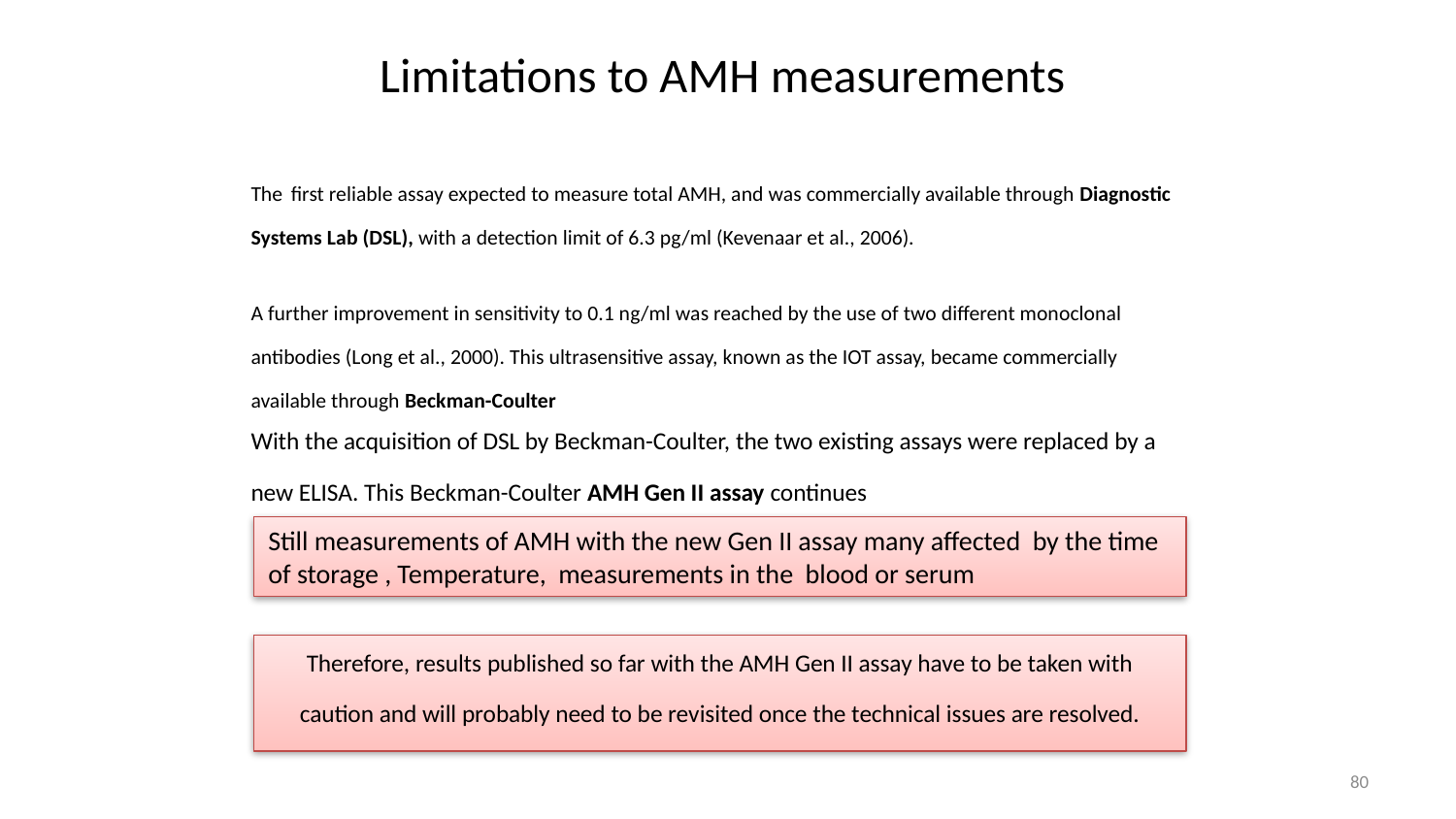

# Limitations to AMH measurements
The first reliable assay expected to measure total AMH, and was commercially available through Diagnostic Systems Lab (DSL), with a detection limit of 6.3 pg/ml (Kevenaar et al., 2006).
A further improvement in sensitivity to 0.1 ng/ml was reached by the use of two different monoclonal antibodies (Long et al., 2000). This ultrasensitive assay, known as the IOT assay, became commercially available through Beckman-Coulter
With the acquisition of DSL by Beckman-Coulter, the two existing assays were replaced by a new ELISA. This Beckman-Coulter AMH Gen II assay continues
Still measurements of AMH with the new Gen II assay many affected  by the time of storage , Temperature,  measurements in the  blood or serum
Therefore, results published so far with the AMH Gen II assay have to be taken with caution and will probably need to be revisited once the technical issues are resolved.
80